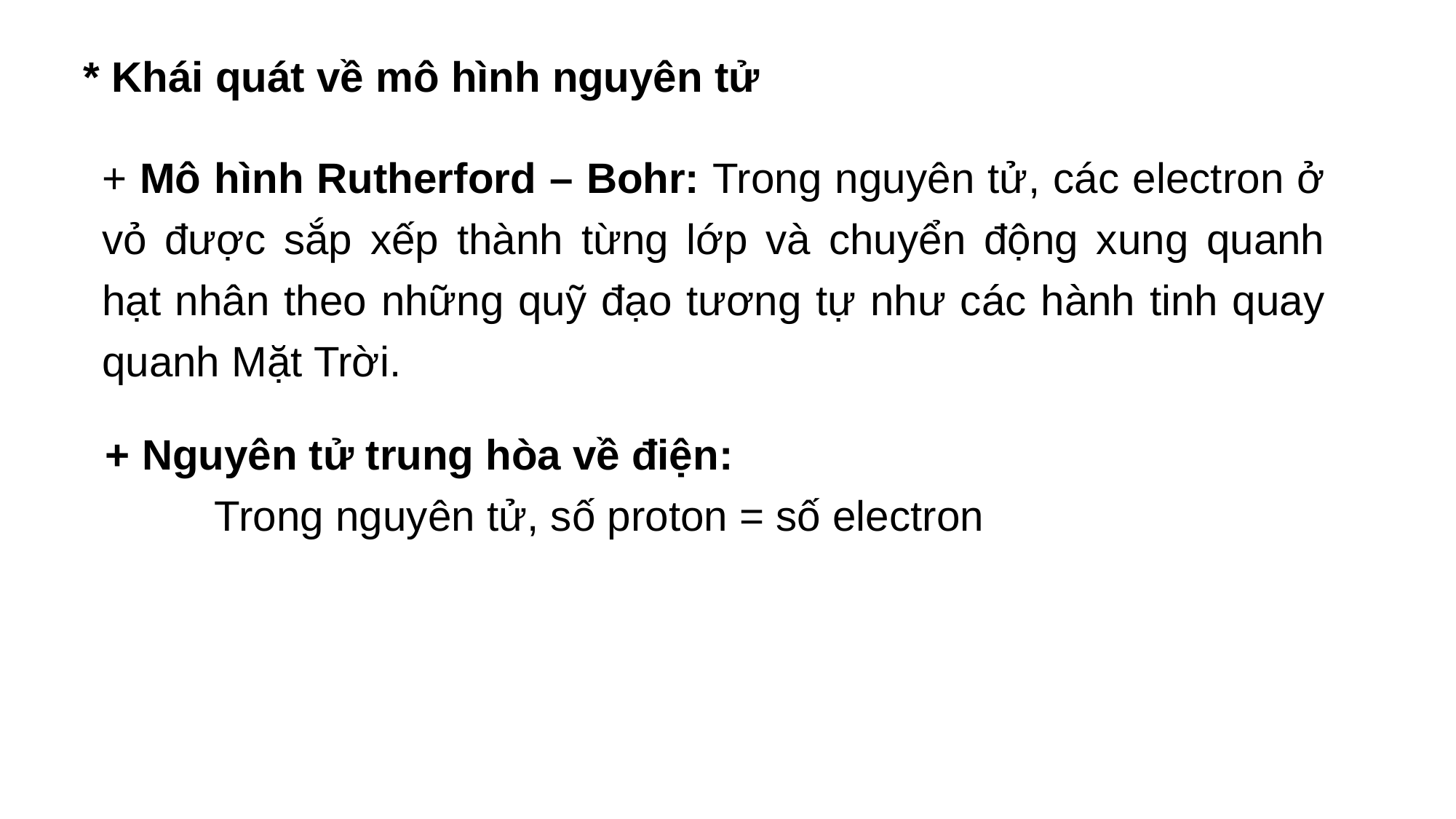

* Khái quát về mô hình nguyên tử
+ Mô hình Rutherford – Bohr: Trong nguyên tử, các electron ở vỏ được sắp xếp thành từng lớp và chuyển động xung quanh hạt nhân theo những quỹ đạo tương tự như các hành tinh quay quanh Mặt Trời.
+ Nguyên tử trung hòa về điện:
	Trong nguyên tử, số proton = số electron